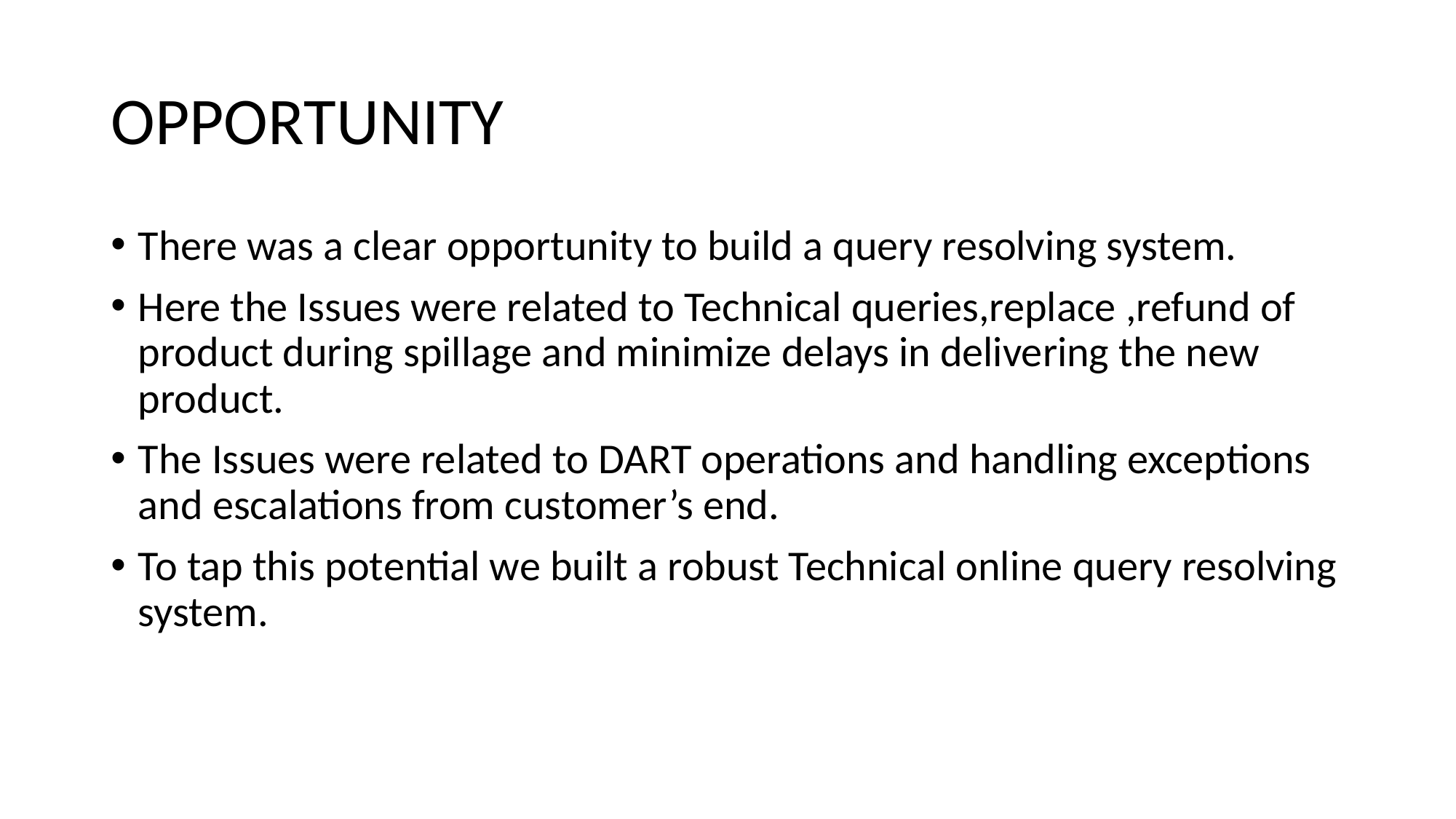

# OPPORTUNITY
There was a clear opportunity to build a query resolving system.
Here the Issues were related to Technical queries,replace ,refund of product during spillage and minimize delays in delivering the new product.
The Issues were related to DART operations and handling exceptions and escalations from customer’s end.
To tap this potential we built a robust Technical online query resolving system.